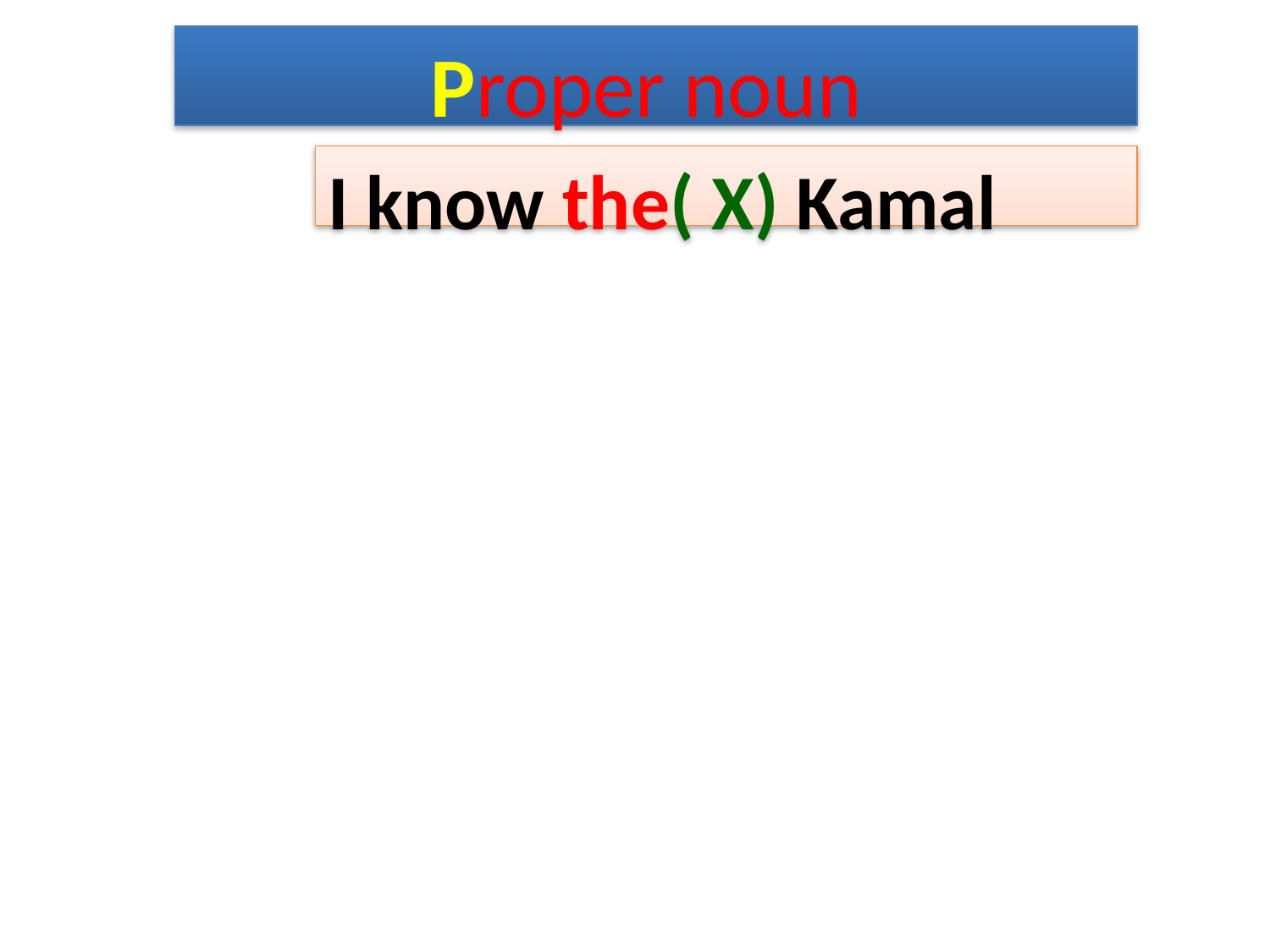

Proper noun
I know the( X) Kamal